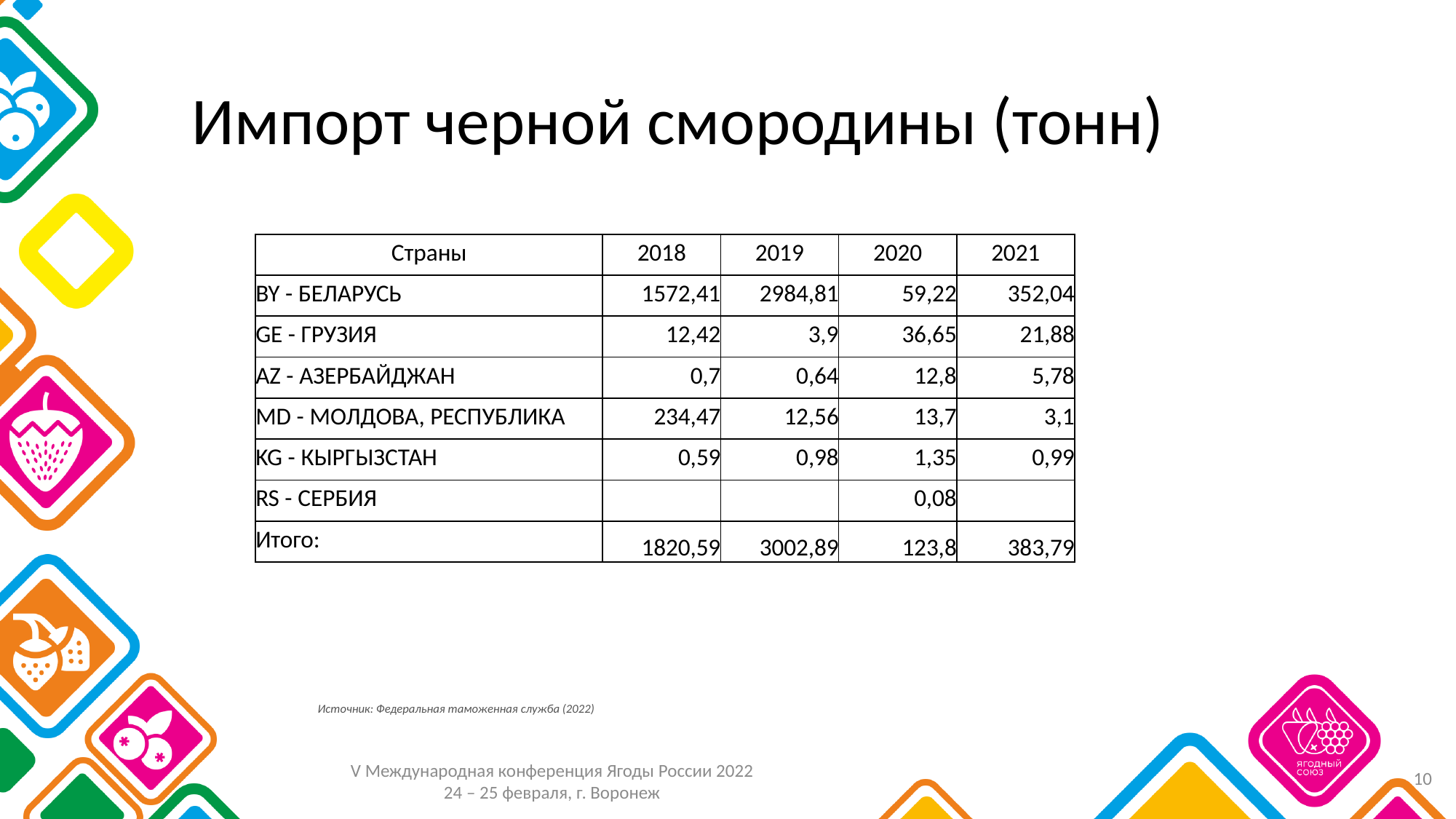

# Импорт черной смородины (тонн)
| Страны | 2018 | 2019 | 2020 | 2021 |
| --- | --- | --- | --- | --- |
| BY - БЕЛАРУСЬ | 1572,41 | 2984,81 | 59,22 | 352,04 |
| GE - ГРУЗИЯ | 12,42 | 3,9 | 36,65 | 21,88 |
| AZ - АЗЕРБАЙДЖАН | 0,7 | 0,64 | 12,8 | 5,78 |
| MD - МОЛДОВА, РЕСПУБЛИКА | 234,47 | 12,56 | 13,7 | 3,1 |
| KG - КЫРГЫЗСТАН | 0,59 | 0,98 | 1,35 | 0,99 |
| RS - СЕРБИЯ |  |  | 0,08 |  |
| Итого: | 1820,59 | 3002,89 | 123,8 | 383,79 |
Источник: Федеральная таможенная служба (2022)

10
V Международная конференция Ягоды России 2022
24 – 25 февраля, г. Воронеж